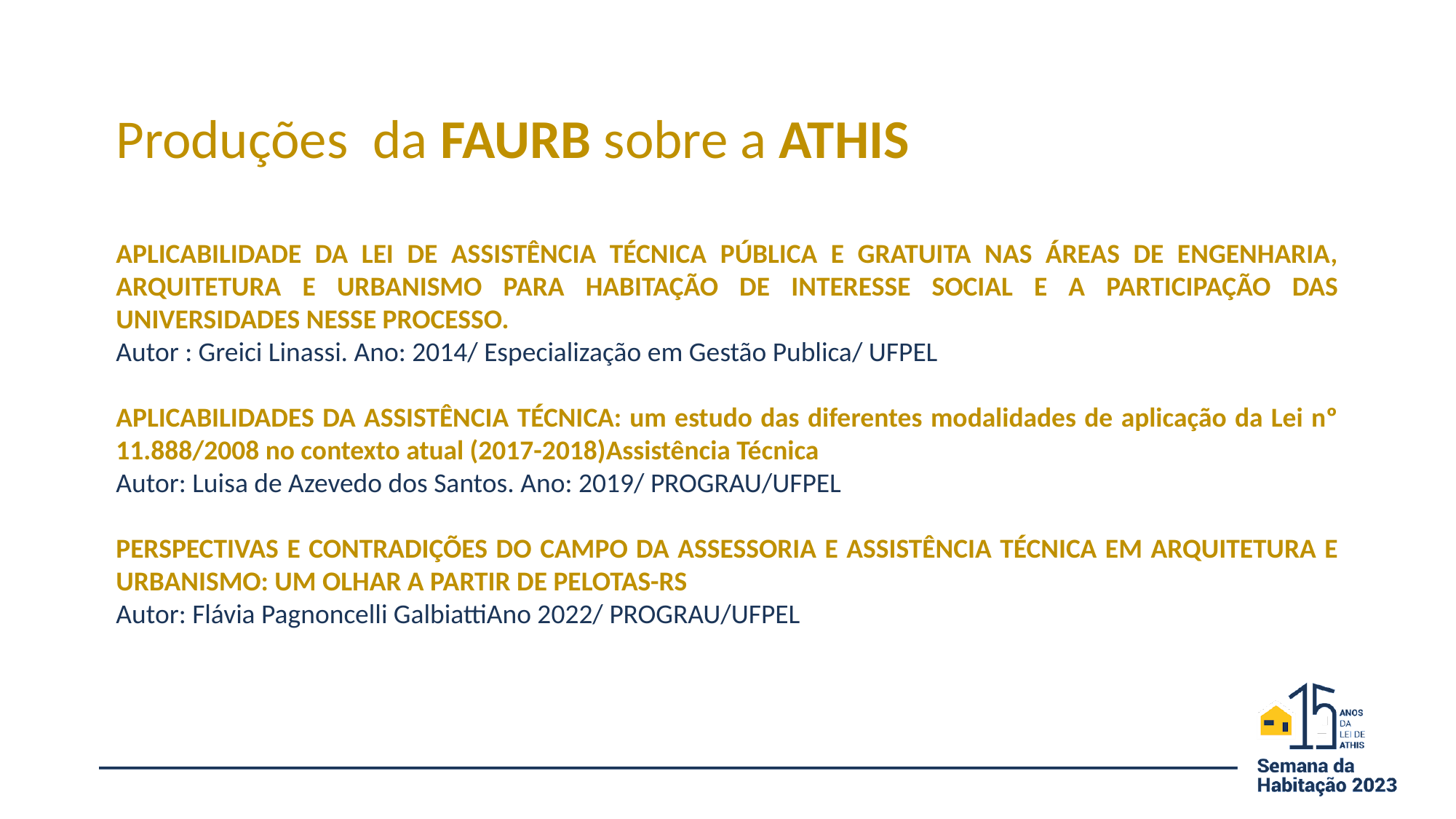

Produções  da FAURB sobre a ATHIS

APLICABILIDADE DA LEI DE ASSISTÊNCIA TÉCNICA PÚBLICA E GRATUITA NAS ÁREAS DE ENGENHARIA, ARQUITETURA E URBANISMO PARA HABITAÇÃO DE INTERESSE SOCIAL E A PARTICIPAÇÃO DAS UNIVERSIDADES NESSE PROCESSO.
Autor : Greici Linassi. Ano: 2014/ Especialização em Gestão Publica/ UFPEL

APLICABILIDADES DA ASSISTÊNCIA TÉCNICA: um estudo das diferentes modalidades de aplicação da Lei nº 11.888/2008 no contexto atual (2017-2018)Assistência Técnica
Autor: Luisa de Azevedo dos Santos. Ano: 2019/ PROGRAU/UFPEL

PERSPECTIVAS E CONTRADIÇÕES DO CAMPO DA ASSESSORIA E ASSISTÊNCIA TÉCNICA EM ARQUITETURA E URBANISMO: UM OLHAR A PARTIR DE PELOTAS-RS
Autor: Flávia Pagnoncelli GalbiattiAno 2022/ PROGRAU/UFPEL